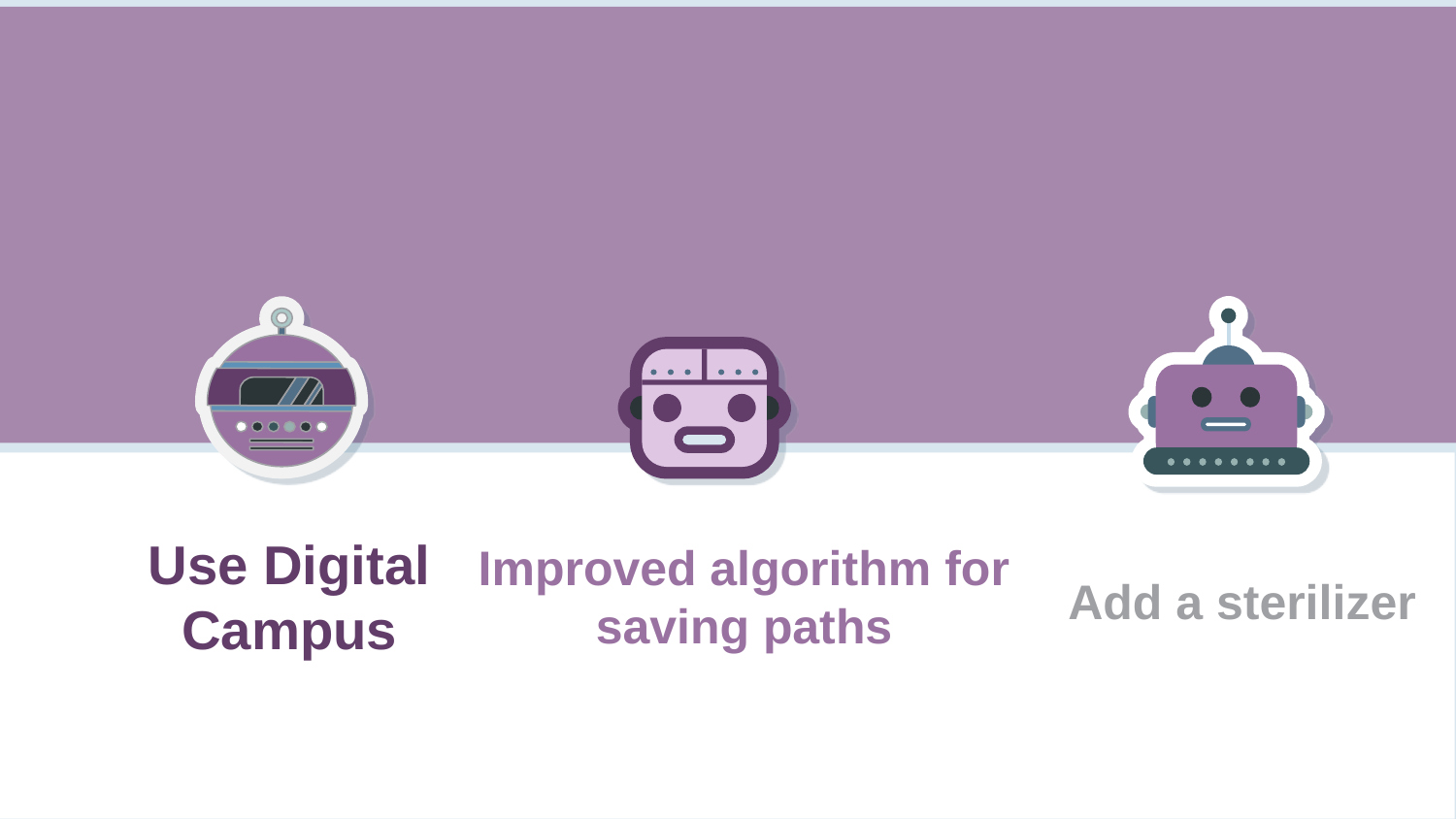

Improved algorithm for saving paths
Use Digital Campus
Add a sterilizer